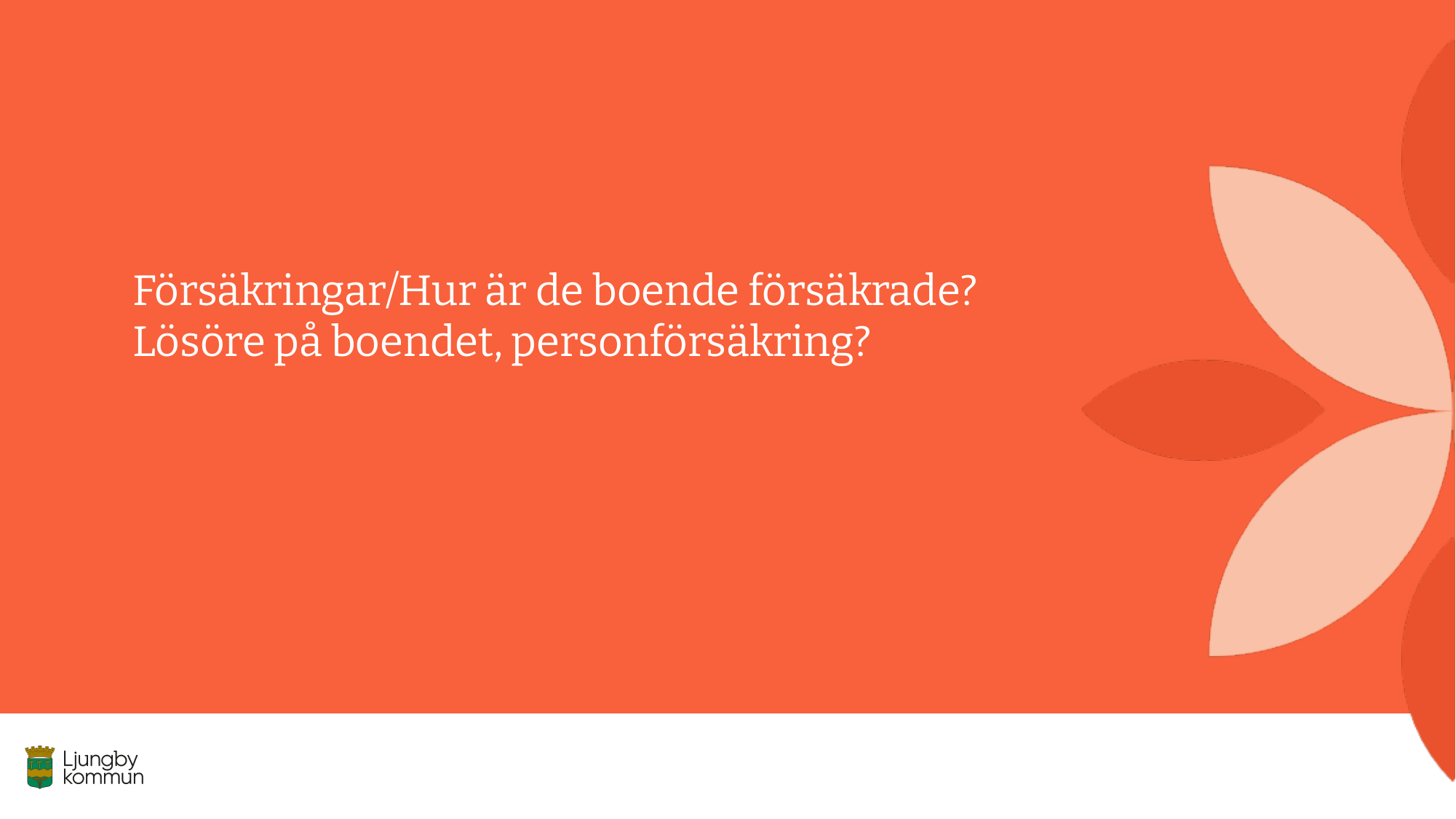

# Försäkringar/Hur är de boende försäkrade? Lösöre på boendet, personförsäkring?